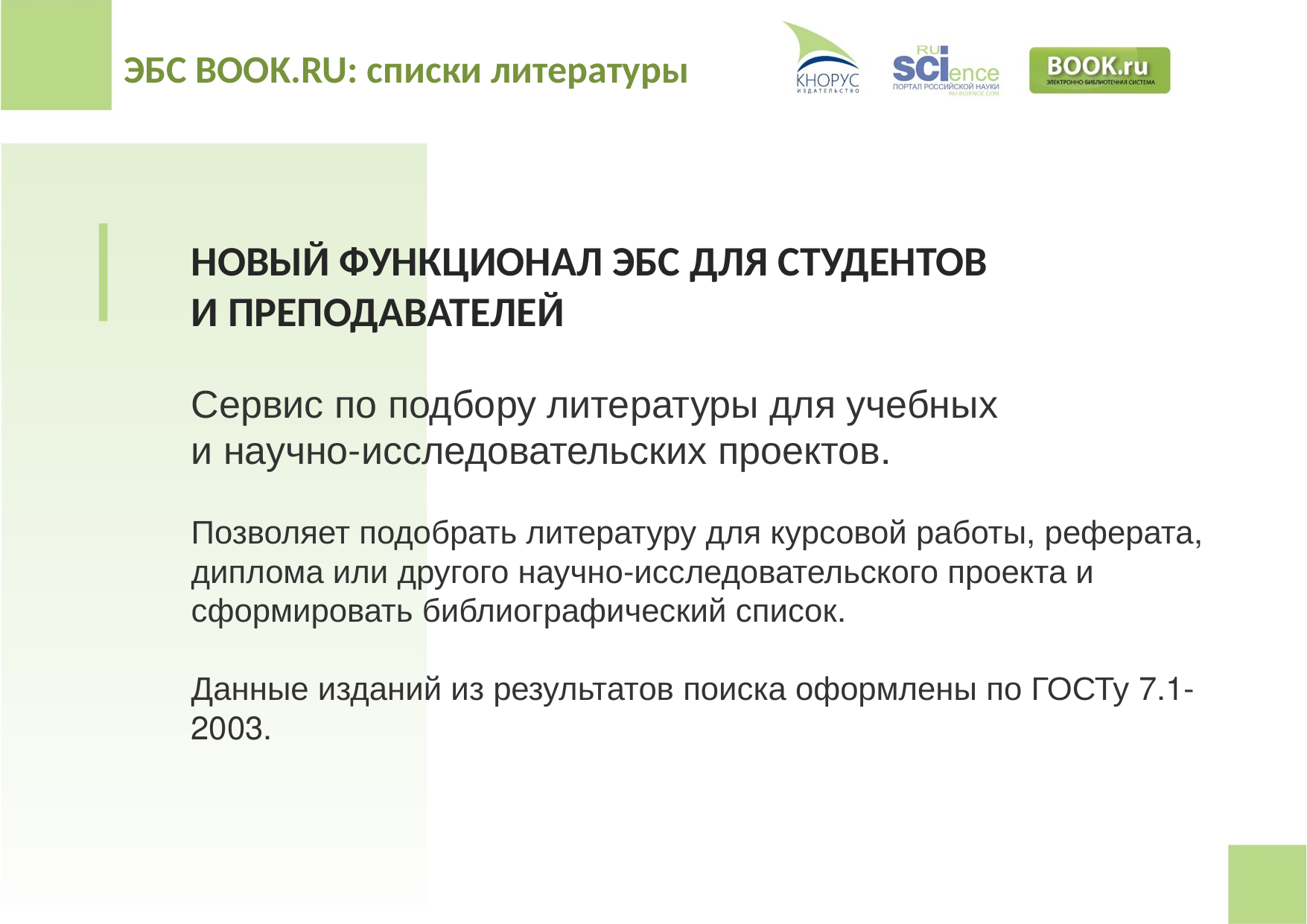

ЭБС BOOK.RU: списки литературы

НОВЫЙ ФУНКЦИОНАЛ ЭБС ДЛЯ СТУДЕНТОВ
И ПРЕПОДАВАТЕЛЕЙ

Сервис по подбору литературы для учебных
и научно-исследовательских проектов.

Позволяет подобрать литературу для курсовой работы, реферата, диплома или другого научно-исследовательского проекта и сформировать библиографический список.

Данные изданий из результатов поиска оформлены по ГОСТу 7.1-2003.